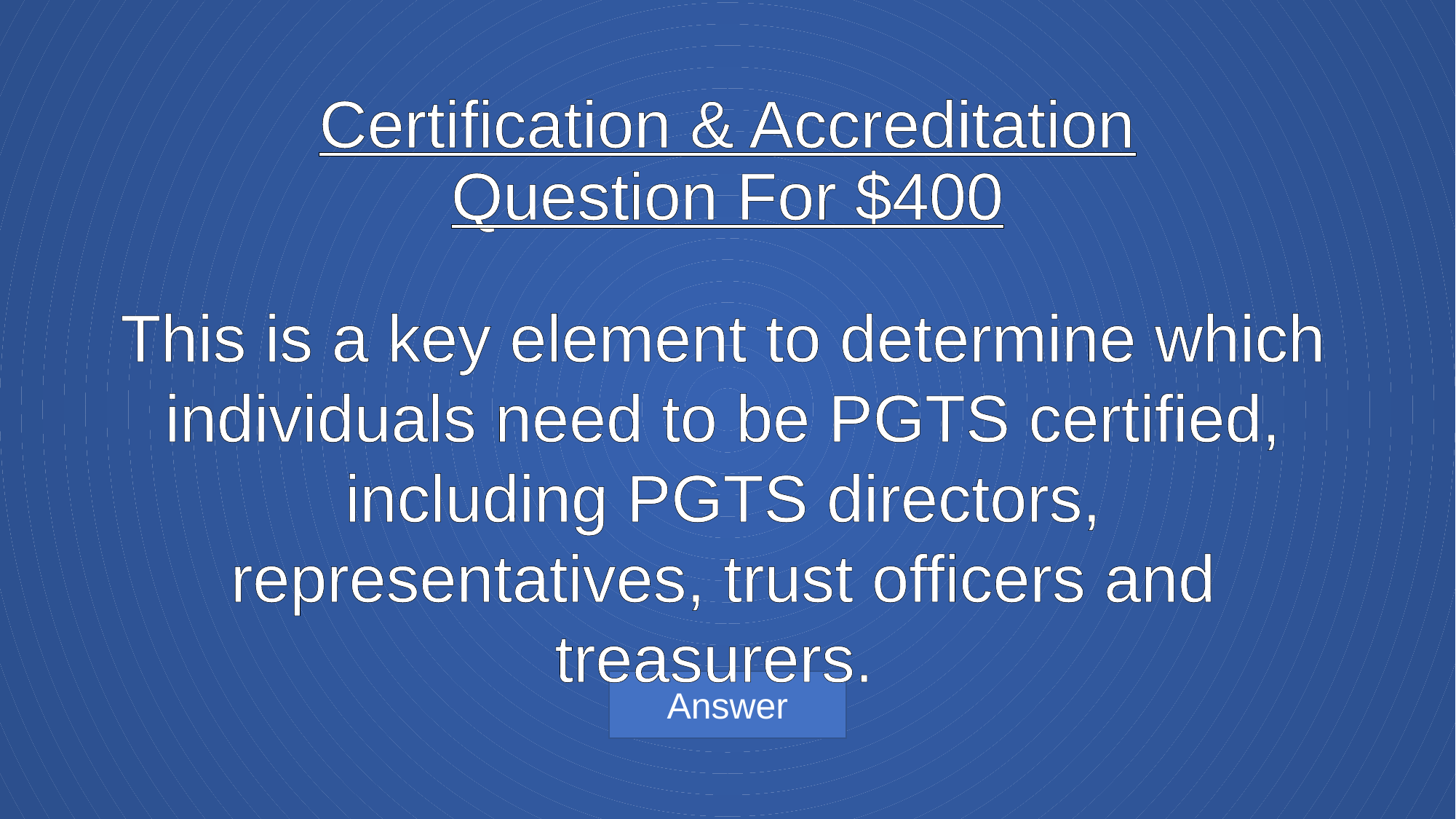

# Certification & Accreditation Question For $400
This is a key element to determine which individuals need to be PGTS certified, including PGTS directors, representatives, trust officers and treasurers.